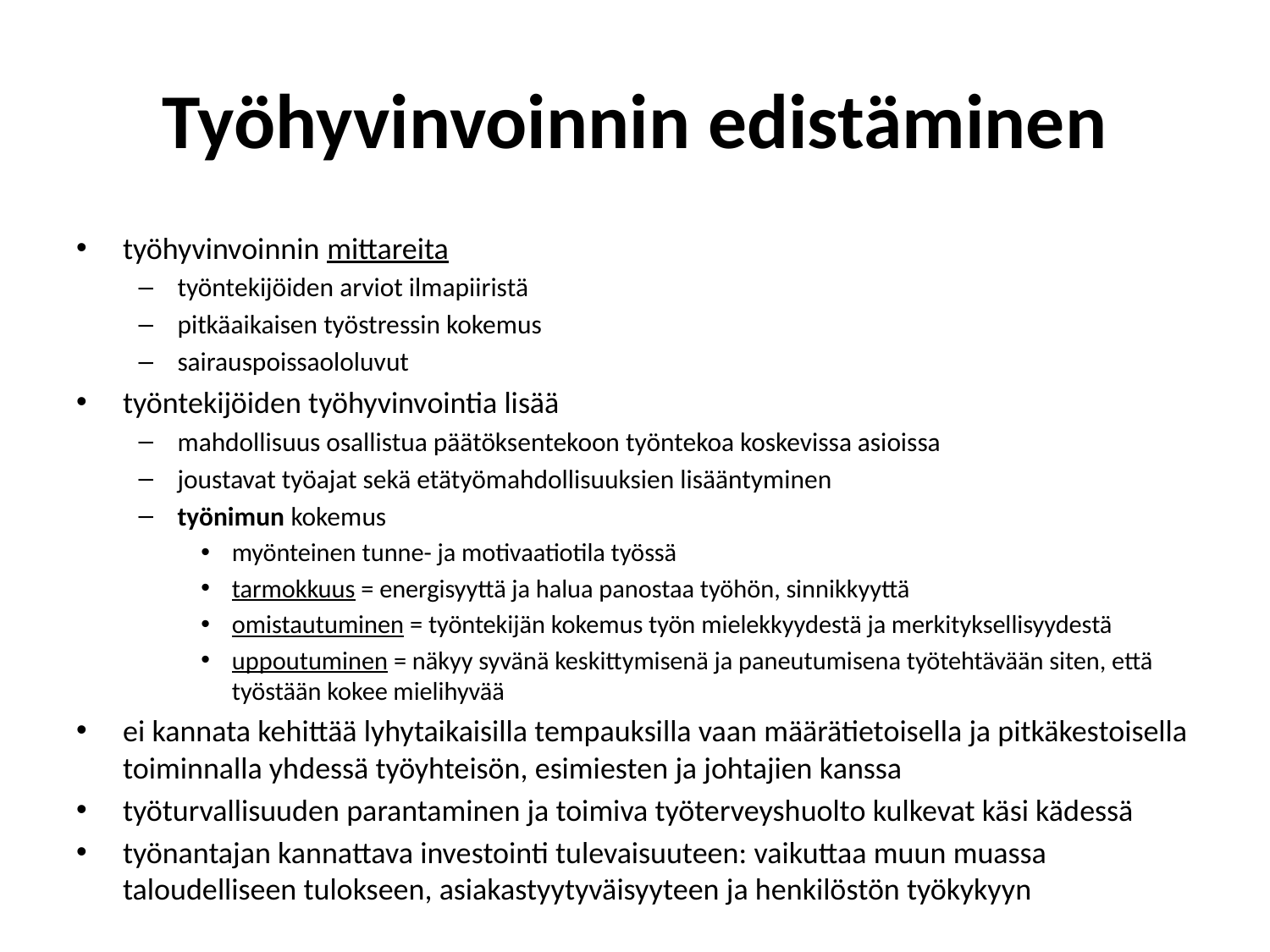

# Työhyvinvoinnin edistäminen
työhyvinvoinnin mittareita
työntekijöiden arviot ilmapiiristä
pitkäaikaisen työstressin kokemus
sairauspoissaololuvut
työntekijöiden työhyvinvointia lisää
mahdollisuus osallistua päätöksentekoon työntekoa koskevissa asioissa
joustavat työajat sekä etätyömahdollisuuksien lisääntyminen
työnimun kokemus
myönteinen tunne- ja motivaatiotila työssä
tarmokkuus = energisyyttä ja halua panostaa työhön, sinnikkyyttä
omistautuminen = työntekijän kokemus työn mielekkyydestä ja merkityksellisyydestä
uppoutuminen = näkyy syvänä keskittymisenä ja paneutumisena työtehtävään siten, että työstään kokee mielihyvää
ei kannata kehittää lyhytaikaisilla tempauksilla vaan määrätietoisella ja pitkäkestoisella toiminnalla yhdessä työyhteisön, esimiesten ja johtajien kanssa
työturvallisuuden parantaminen ja toimiva työterveyshuolto kulkevat käsi kädessä
työnantajan kannattava investointi tulevaisuuteen: vaikuttaa muun muassa taloudelliseen tulokseen, asiakastyytyväisyyteen ja henkilöstön työkykyyn